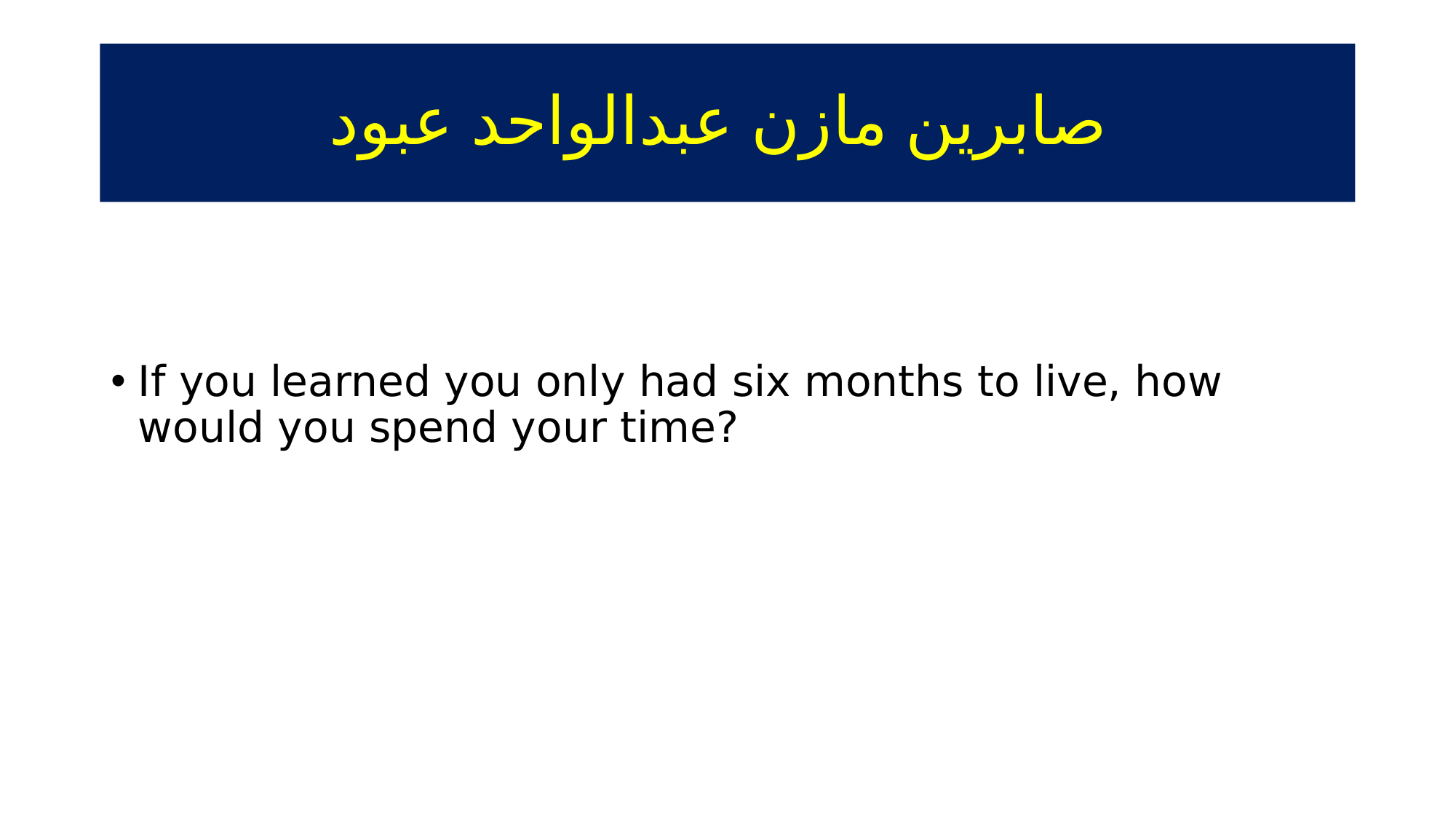

# صابرين مازن عبدالواحد عبود
If you learned you only had six months to live, how would you spend your time?